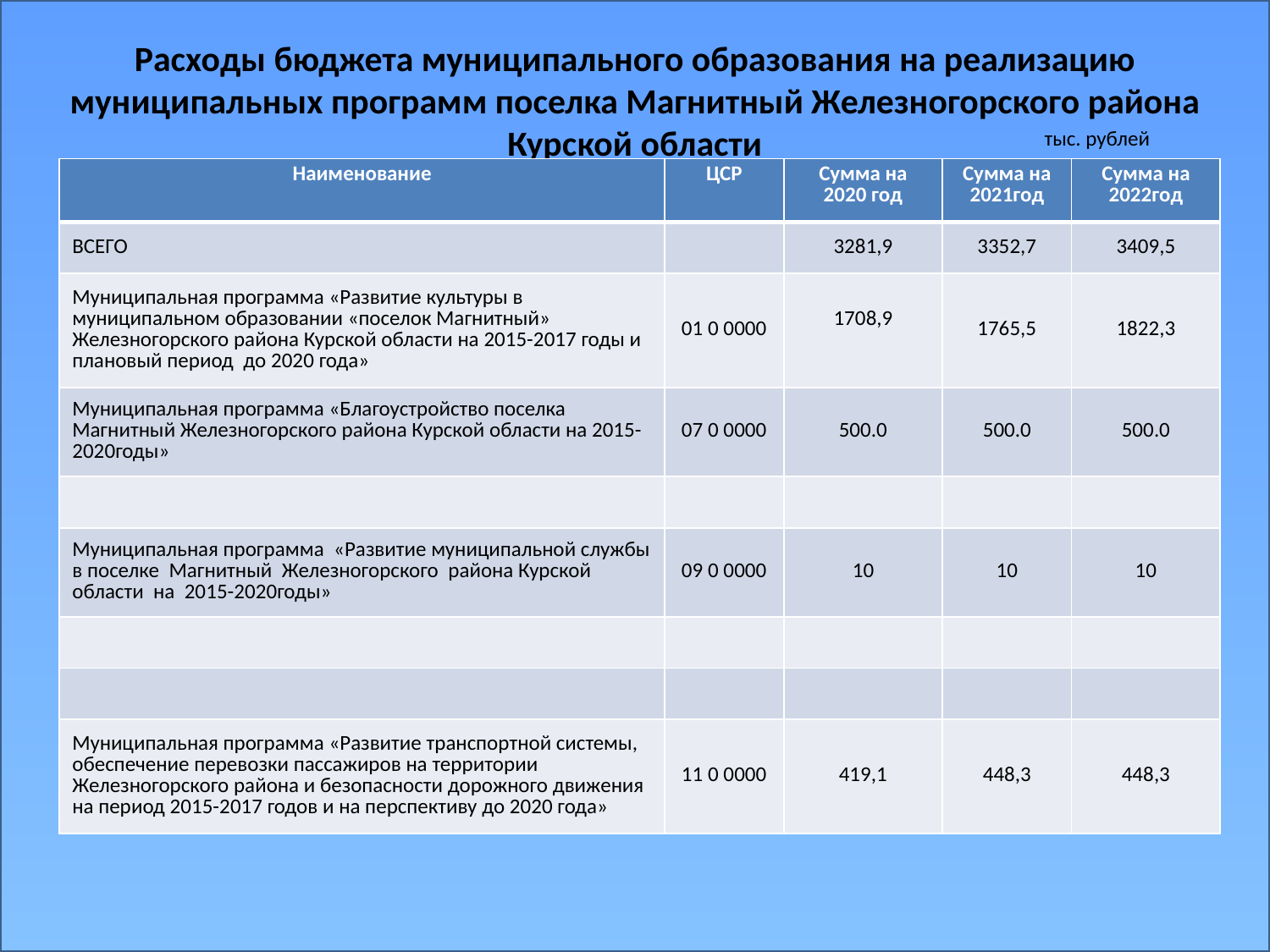

Расходы бюджета муниципального образования на реализацию муниципальных программ поселка Магнитный Железногорского района Курской области
тыс. рублей
| Наименование | ЦСР | Сумма на 2020 год | Сумма на 2021год | Сумма на 2022год |
| --- | --- | --- | --- | --- |
| ВСЕГО |  | 3281,9 | 3352,7 | 3409,5 |
| Муниципальная программа «Развитие культуры в муниципальном образовании «поселок Магнитный» Железногорского района Курской области на 2015-2017 годы и плановый период до 2020 года» | 01 0 0000 | 1708,9 | 1765,5 | 1822,3 |
| Муниципальная программа «Благоустройство поселка Магнитный Железногорского района Курской области на 2015-2020годы» | 07 0 0000 | 500.0 | 500.0 | 500.0 |
|  |  |  |  |  |
| Муниципальная программа «Развитие муниципальной службы в поселке Магнитный Железногорского района Курской области на 2015-2020годы» | 09 0 0000 | 10 | 10 | 10 |
|  |  |  |  |  |
|  |  |  |  |  |
| Муниципальная программа «Развитие транспортной системы, обеспечение перевозки пассажиров на территории Железногорского района и безопасности дорожного движения на период 2015-2017 годов и на перспективу до 2020 года» | 11 0 0000 | 419,1 | 448,3 | 448,3 |